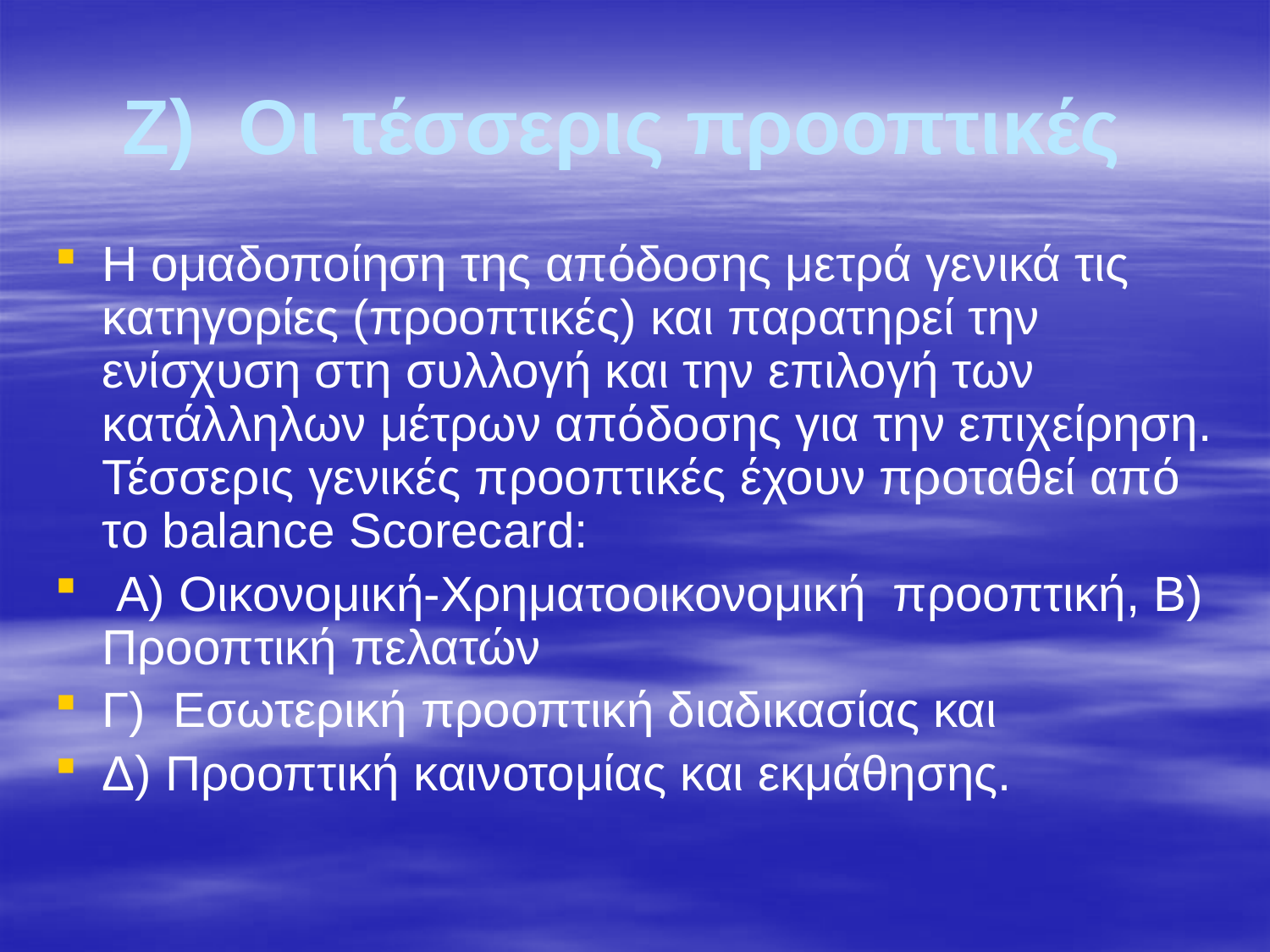

# Ζ)  Οι τέσσερις προοπτικές
Η ομαδοποίηση της απόδοσης μετρά γενικά τις κατηγορίες (προοπτικές) και παρατηρεί την ενίσχυση στη συλλογή και την επιλογή των κατάλληλων μέτρων απόδοσης για την επιχείρηση. Τέσσερις γενικές προοπτικές έχουν προταθεί από το balance Scorecard:
 Α) Οικονομική-Χρηματοοικονομική  προοπτική, Β) Προοπτική πελατών
Γ)  Εσωτερική προοπτική διαδικασίας και
Δ) Προοπτική καινοτομίας και εκμάθησης.